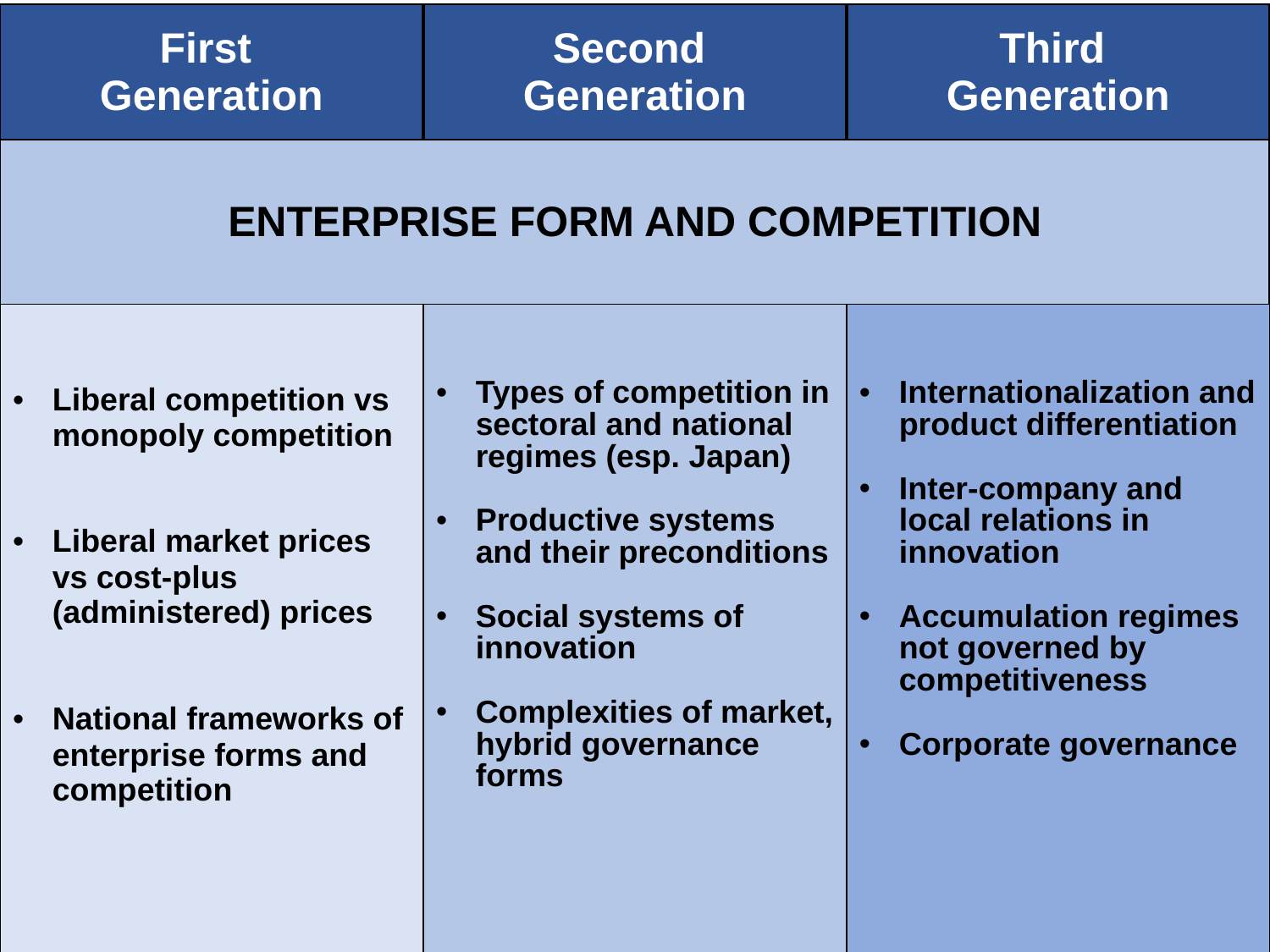

| First Generation | Second Generation | Third Generation |
| --- | --- | --- |
| ENTERPRISE FORM AND COMPETITION |  |  |
| Liberal competition vs monopoly competition Liberal market prices vs cost-plus (administered) prices National frameworks of enterprise forms and competition | Types of competition in sectoral and national regimes (esp. Japan) Productive systems and their preconditions Social systems of innovation Complexities of market, hybrid governance forms | Internationalization and product differentiation Inter-company and local relations in innovation Accumulation regimes not governed by competitiveness Corporate governance |